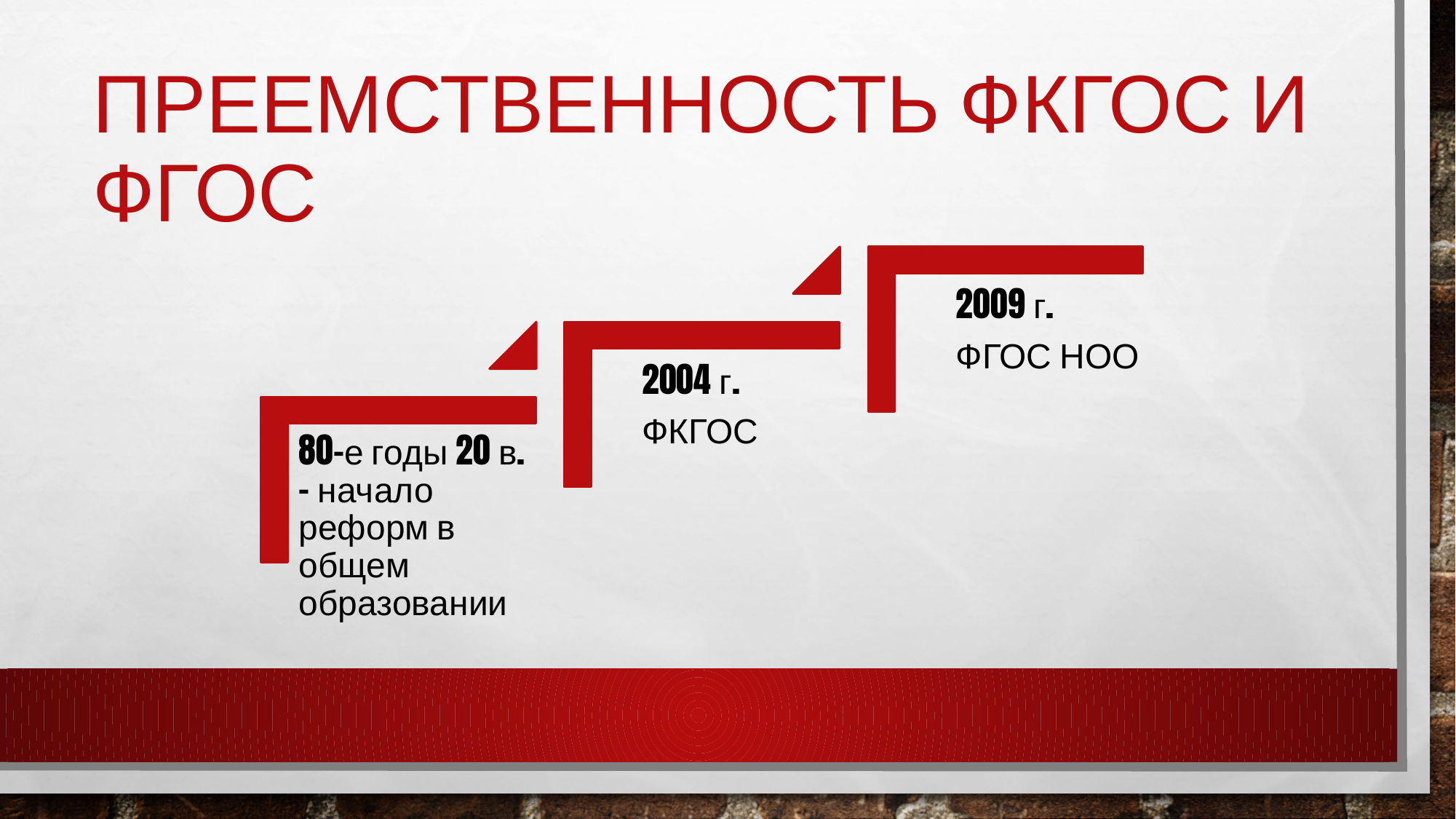

# Преемственность ФКГОС и ФГОС
80-е годы 20 в. – начало реформ в общем образовании
2004 г.
ФКГОС
2009 г.
ФГОС НОО